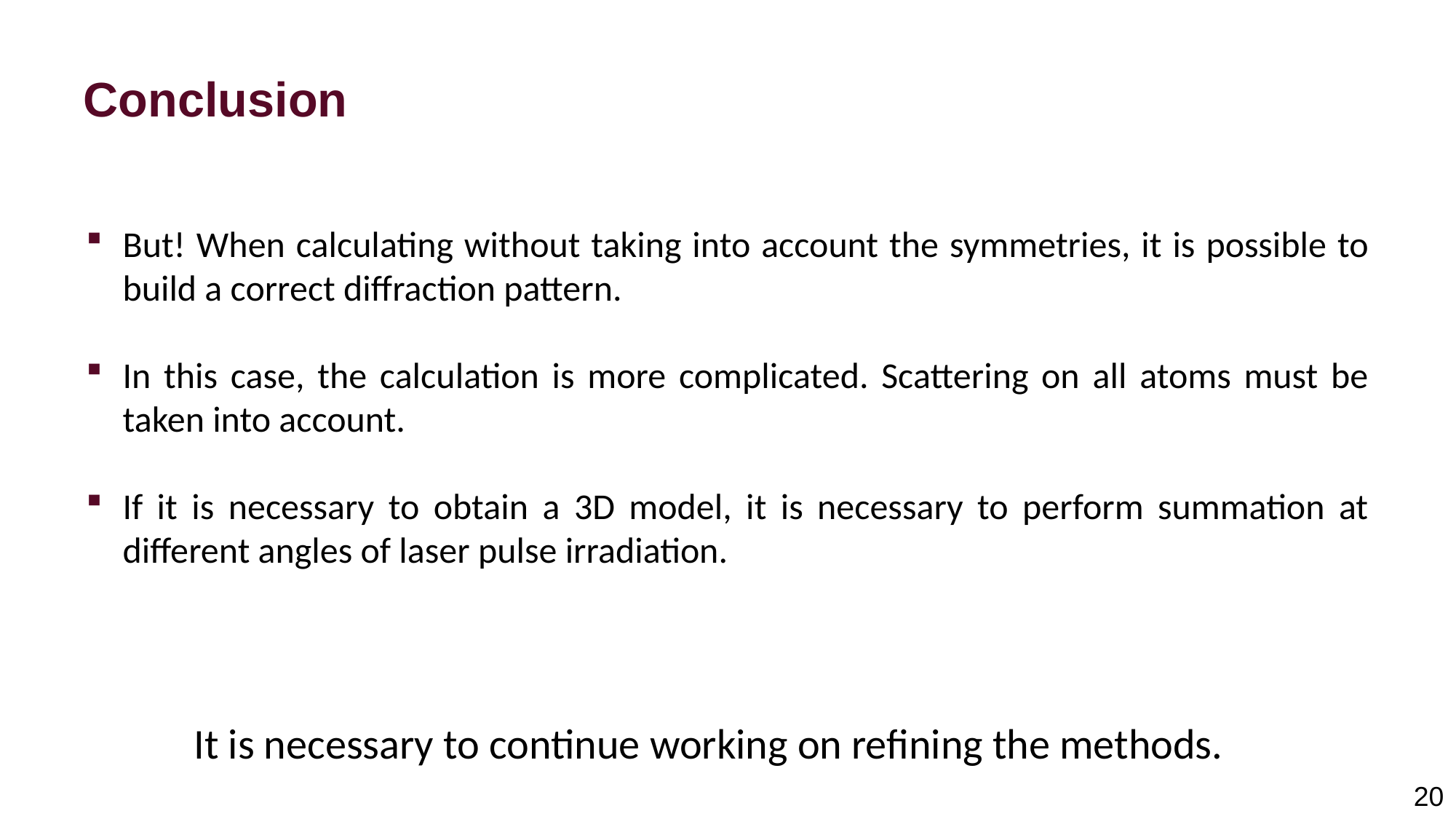

Conclusion

But! When calculating without taking into account the symmetries, it is possible to build a correct diffraction pattern.

In this case, the calculation is more complicated. Scattering on all atoms must be taken into account.

If it is necessary to obtain a 3D model, it is necessary to perform summation at different angles of laser pulse irradiation.

It is necessary to continue working on refining the methods.

20